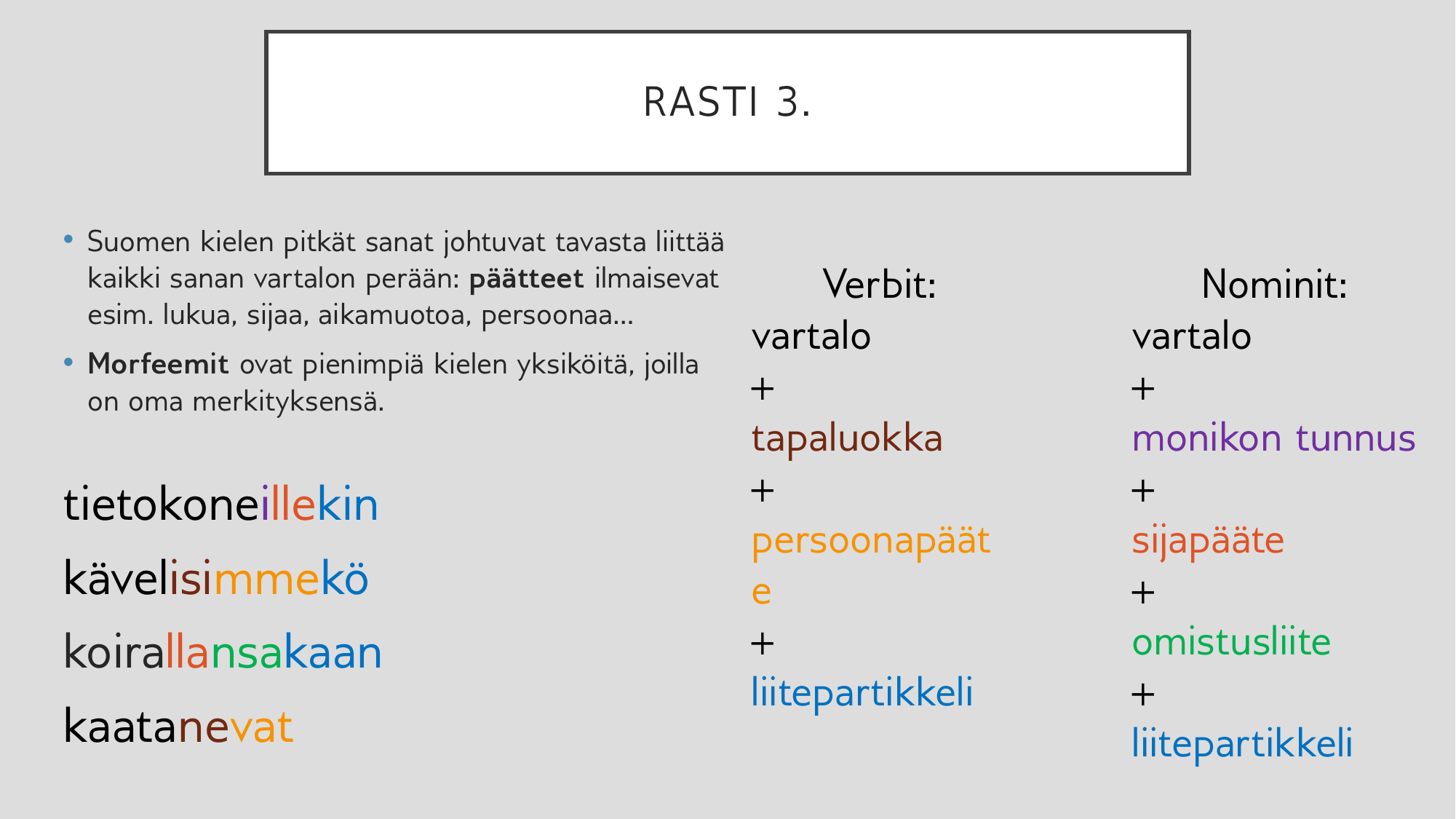

# Rasti 3.
Suomen kielen pitkät sanat johtuvat tavasta liittää kaikki sanan vartalon perään: päätteet ilmaisevat esim. lukua, sijaa, aikamuotoa, persoonaa…
Morfeemit ovat pienimpiä kielen yksiköitä, joilla on oma merkityksensä.

tietokoneillekin
kävelisimmekö
koirallansakaan
kaatanevat

Verbit:
vartalo
+
tapaluokka
+
persoonapääte
+
liitepartikkeli

Nominit:
vartalo
+
monikon tunnus
+
sijapääte
+
omistusliite
+
liitepartikkeli